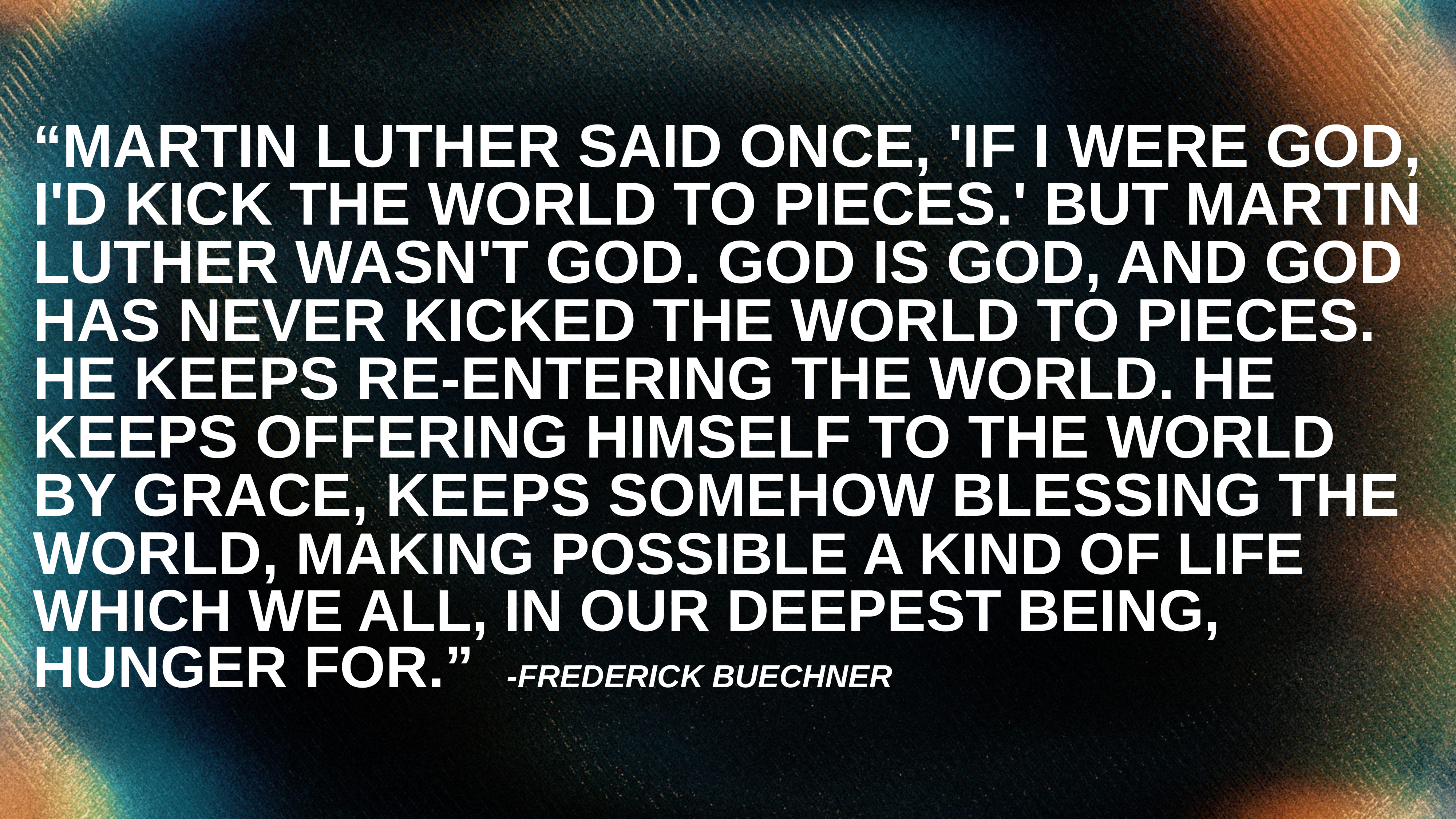

“Martin Luther said once, 'If I were God, I'd kick the world to pieces.' But Martin Luther wasn't God. God is God, and God has never kicked the world to pieces. He keeps re-entering the world. He keeps offering himself to the world by grace, keeps somehow blessing the world, making possible a kind of life which we all, in our deepest being, hunger for.”  -frederick buechner